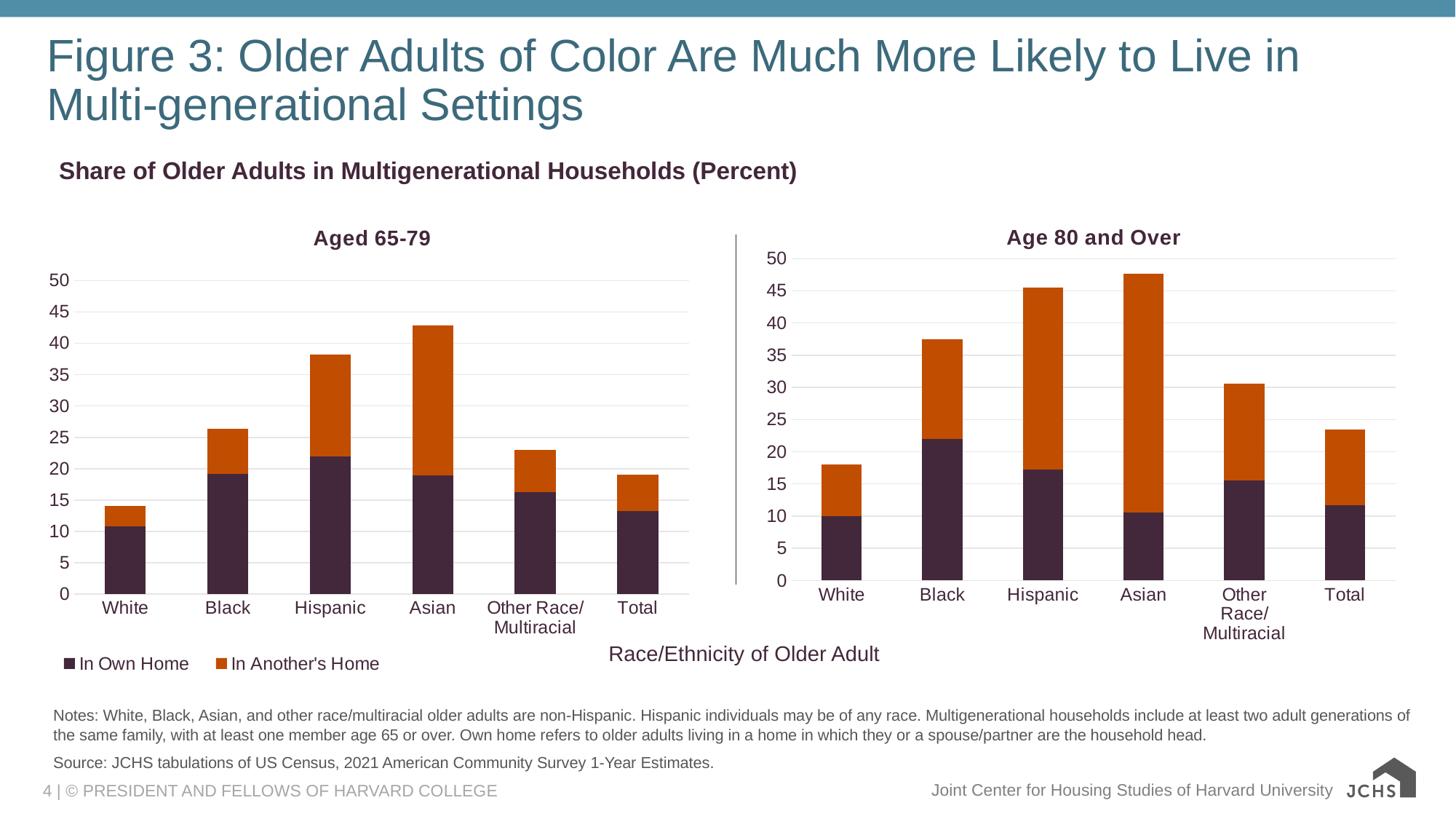

# Figure 3: Older Adults of Color Are Much More Likely to Live in Multi-generational Settings
Share of Older Adults in Multigenerational Households (Percent)

### Chart: Age 80 and Over

| Category | In Own Home | In Another's Household |
|---|---|---|
| White | 10.0 | 8.0 |
| Black | 22.0 | 15.5 |
| Hispanic | 17.2 | 28.3 |
| Asian | 10.6 | 37.0 |
| Other Race/ Multiracial | 15.5 | 15.1 |
| Total | 11.7 | 11.8 |

### Chart: Aged 65-79

| Category | In Own Home | In Another's Home |
|---|---|---|
| White | 10.8 | 3.2 |
| Black | 19.2 | 7.2 |
| Hispanic | 22.0 | 16.2 |
| Asian | 18.9 | 23.9 |
| Other Race/ Multiracial | 16.3 | 6.7 |
| Total | 13.2 | 5.9 |
Race/Ethnicity of Older Adult
Notes: White, Black, Asian, and other race/multiracial older adults are non-Hispanic. Hispanic individuals may be of any race. Multigenerational households include at least two adult generations of the same family, with at least one member age 65 or over. Own home refers to older adults living in a home in which they or a spouse/partner are the household head.
Source: JCHS tabulations of US Census, 2021 American Community Survey 1-Year Estimates.